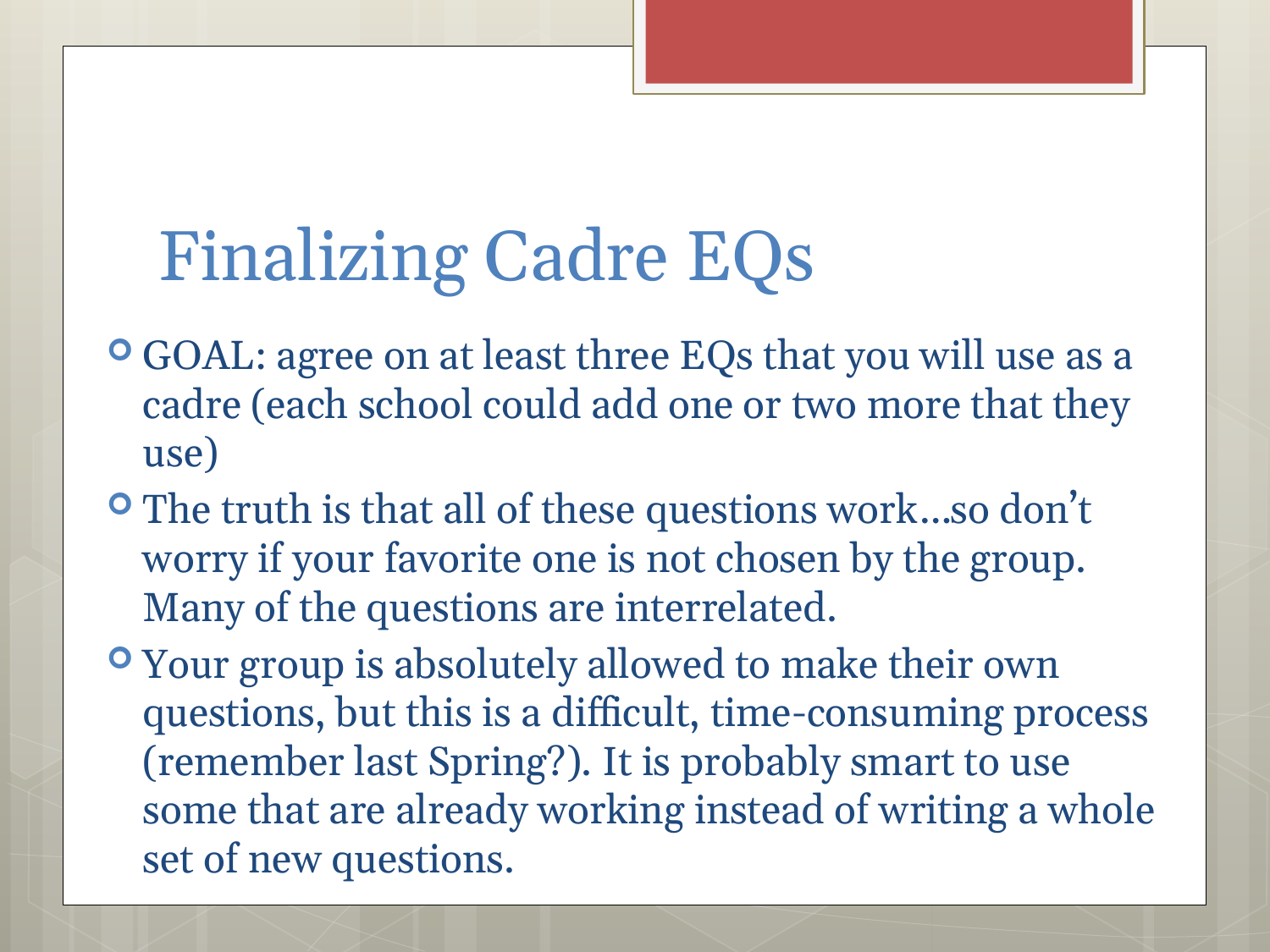

# Finalizing Cadre EQs
GOAL: agree on at least three EQs that you will use as a cadre (each school could add one or two more that they use)
The truth is that all of these questions work…so don’t worry if your favorite one is not chosen by the group. Many of the questions are interrelated.
Your group is absolutely allowed to make their own questions, but this is a difficult, time-consuming process (remember last Spring?). It is probably smart to use some that are already working instead of writing a whole set of new questions.